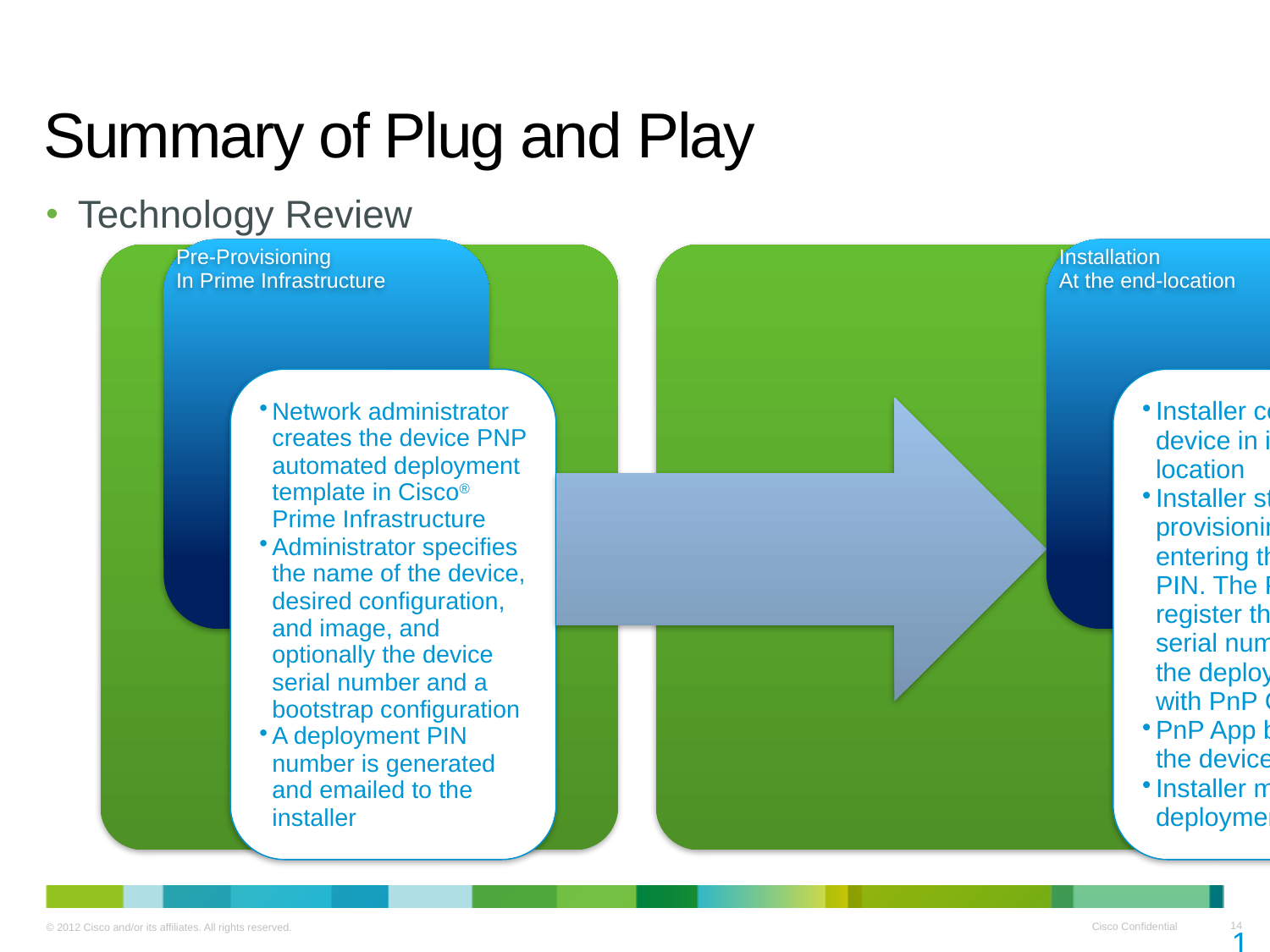

# Summary of Plug and Play
Technology Review
Pre-Provisioning
In Prime Infrastructure
Network administrator creates the device PNP automated deployment template in Cisco® Prime Infrastructure
Installation
At the end-location
Administrator specifies the name of the device, desired configuration, and image, and optionally the device serial number and a bootstrap configuration
A deployment PIN number is generated and emailed to the installer

14